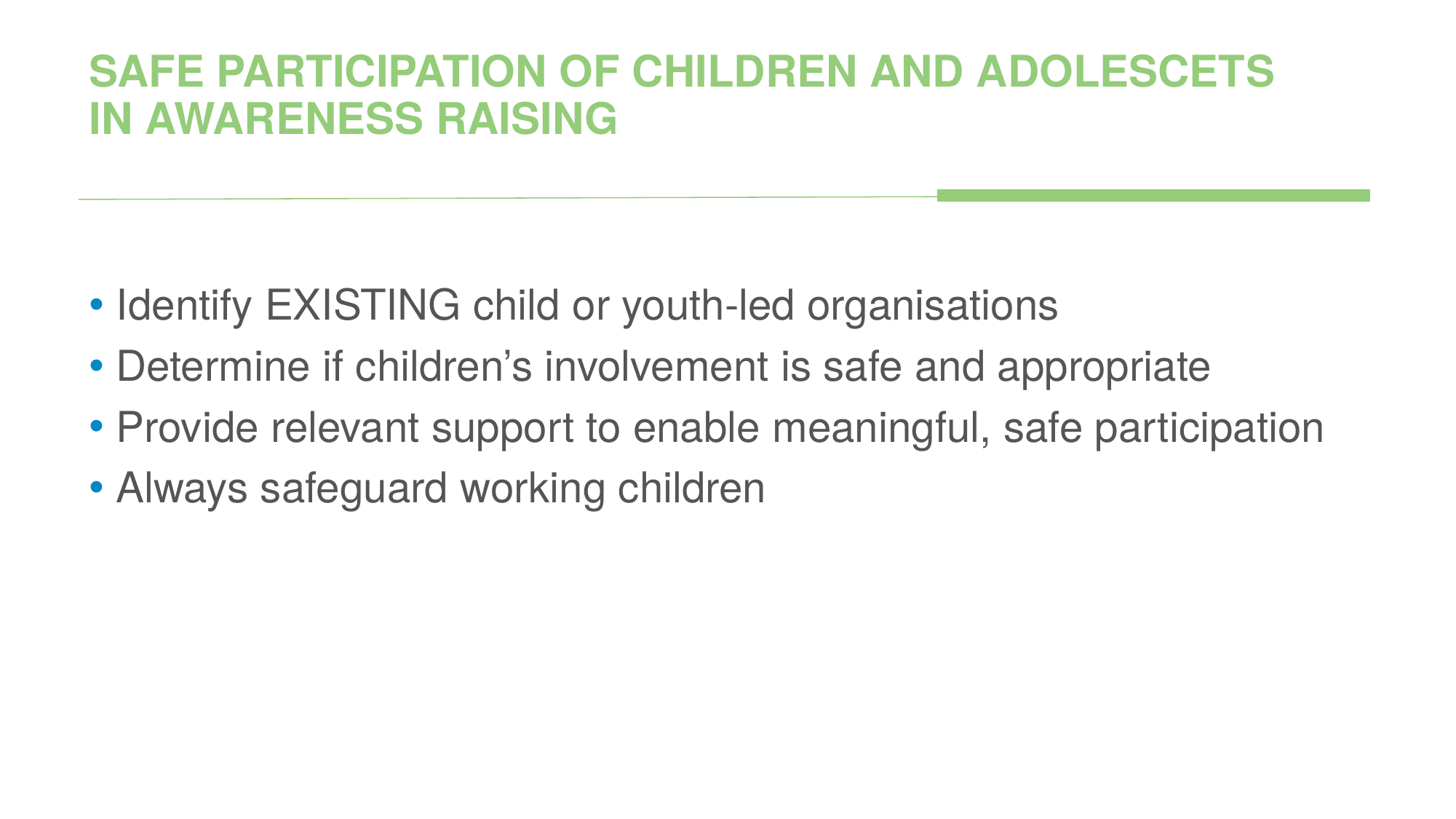

# SAFE PARTICIPATION OF CHILDREN AND ADOLESCETS IN AWARENESS RAISING
Identify EXISTING child or youth-led organisations
Determine if children’s involvement is safe and appropriate
Provide relevant support to enable meaningful, safe participation
Always safeguard working children